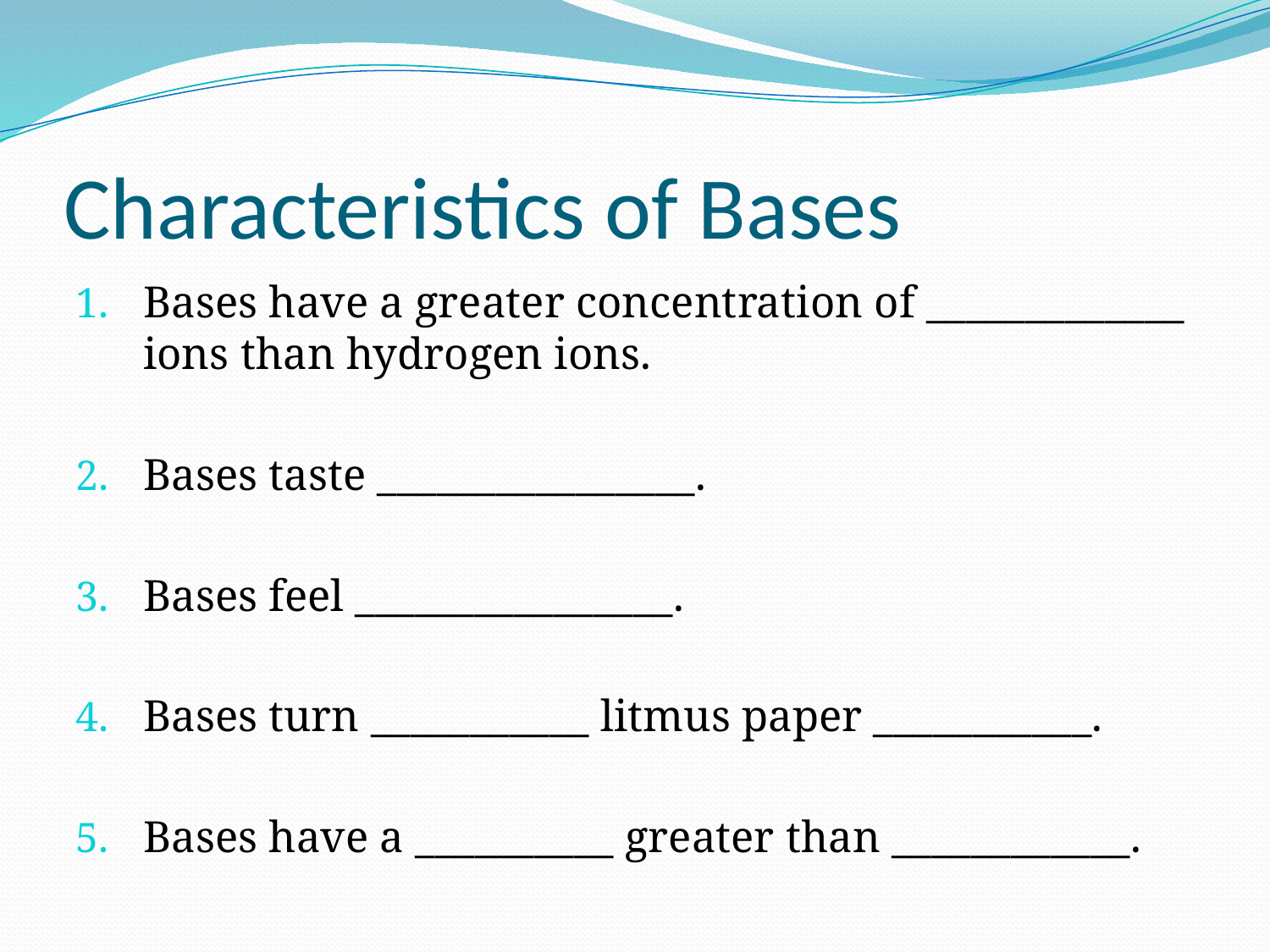

# Characteristics of Bases
Bases have a greater concentration of _____________ ions than hydrogen ions.

Bases taste ________________.

Bases feel ________________.

Bases turn ___________ litmus paper ___________.

Bases have a __________ greater than ____________.